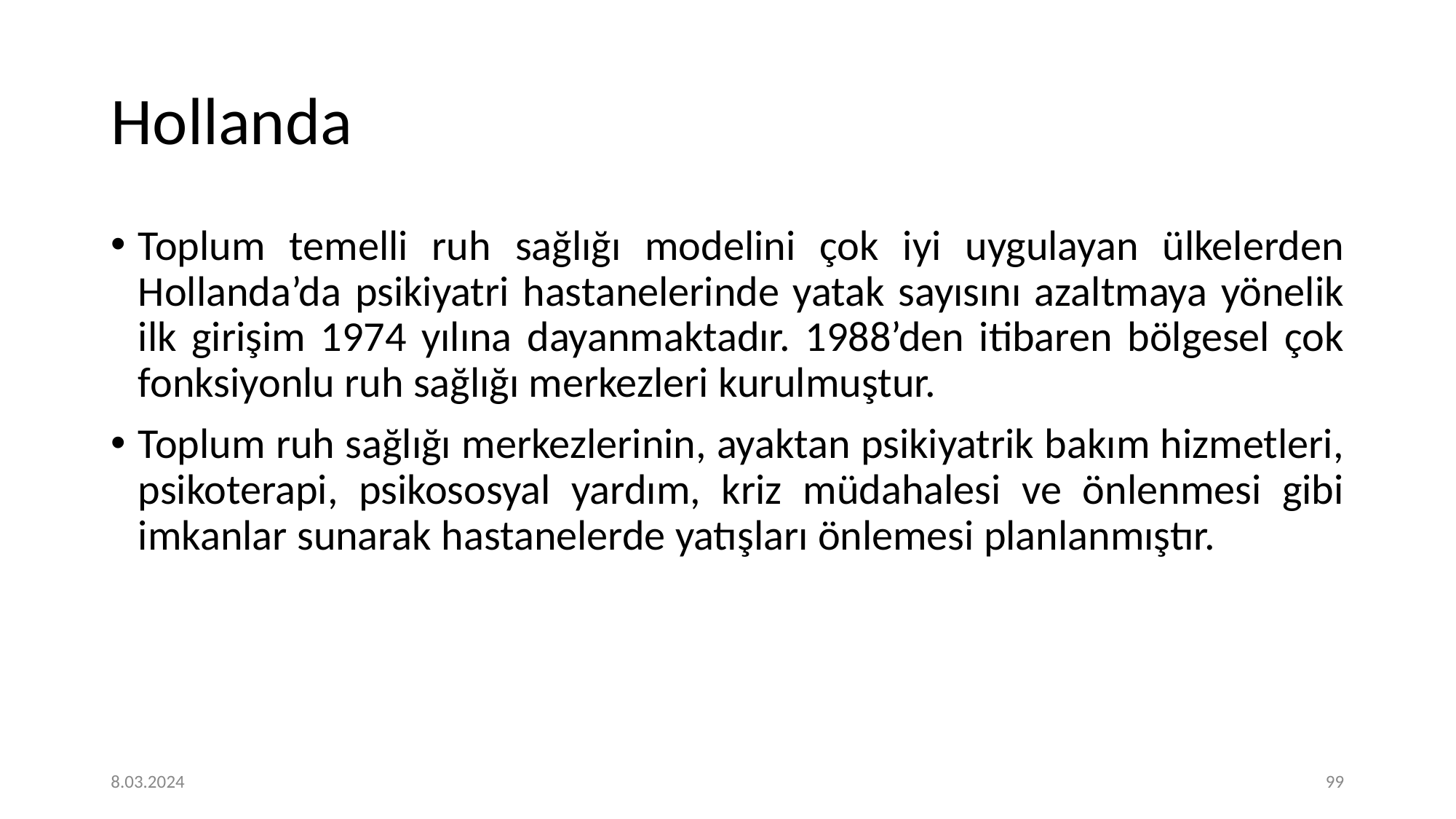

# Hollanda
Toplum temelli ruh sağlığı modelini çok iyi uygulayan ülkelerden Hollanda’da psikiyatri hastanelerinde yatak sayısını azaltmaya yönelik ilk girişim 1974 yılına dayanmaktadır. 1988’den itibaren bölgesel çok fonksiyonlu ruh sağlığı merkezleri kurulmuştur.
Toplum ruh sağlığı merkezlerinin, ayaktan psikiyatrik bakım hizmetleri, psikoterapi, psikososyal yardım, kriz müdahalesi ve önlenmesi gibi imkanlar sunarak hastanelerde yatışları önlemesi planlanmıştır.
8.03.2024

99